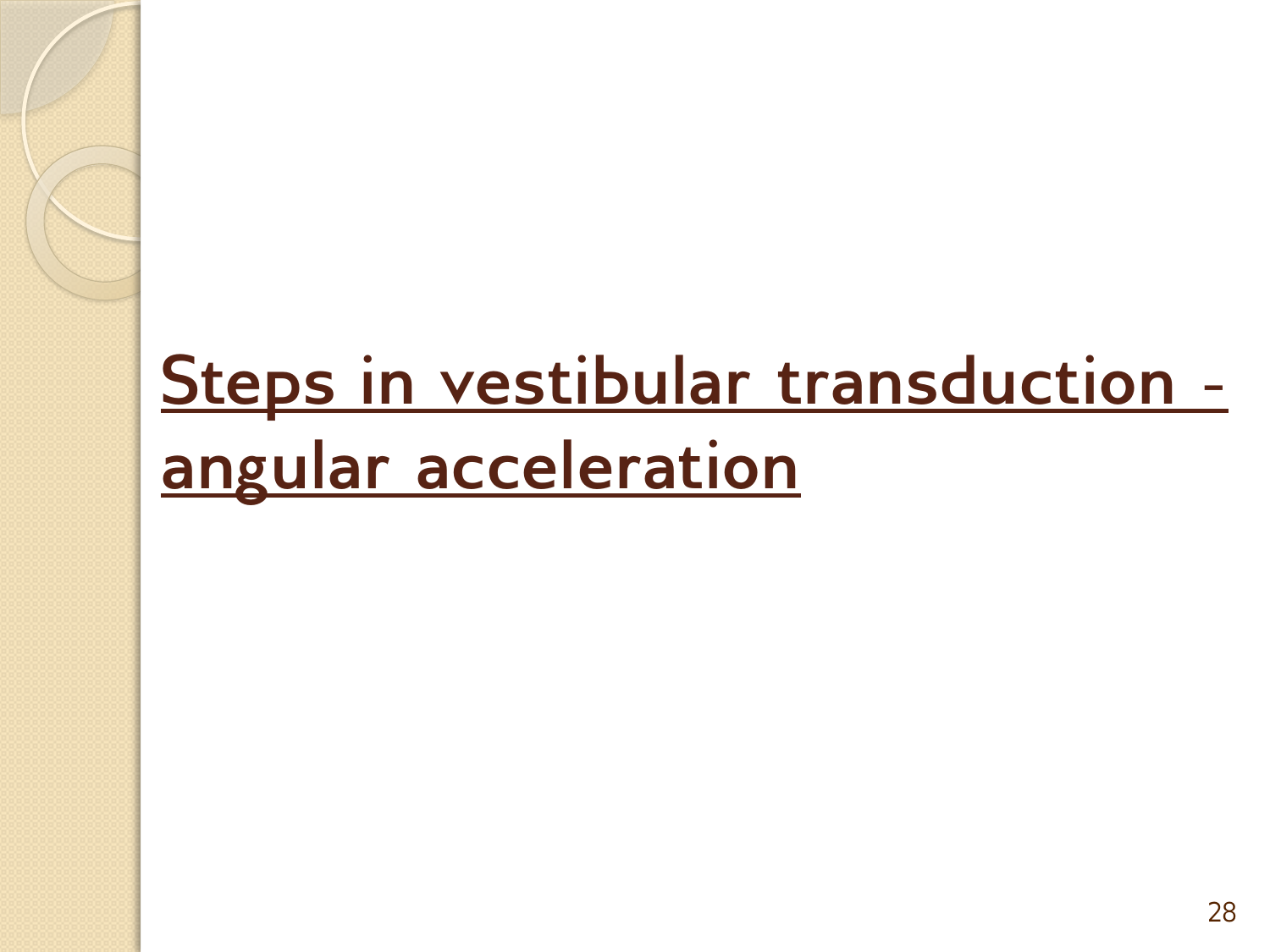

# Steps in vestibular transduction - angular acceleration
28